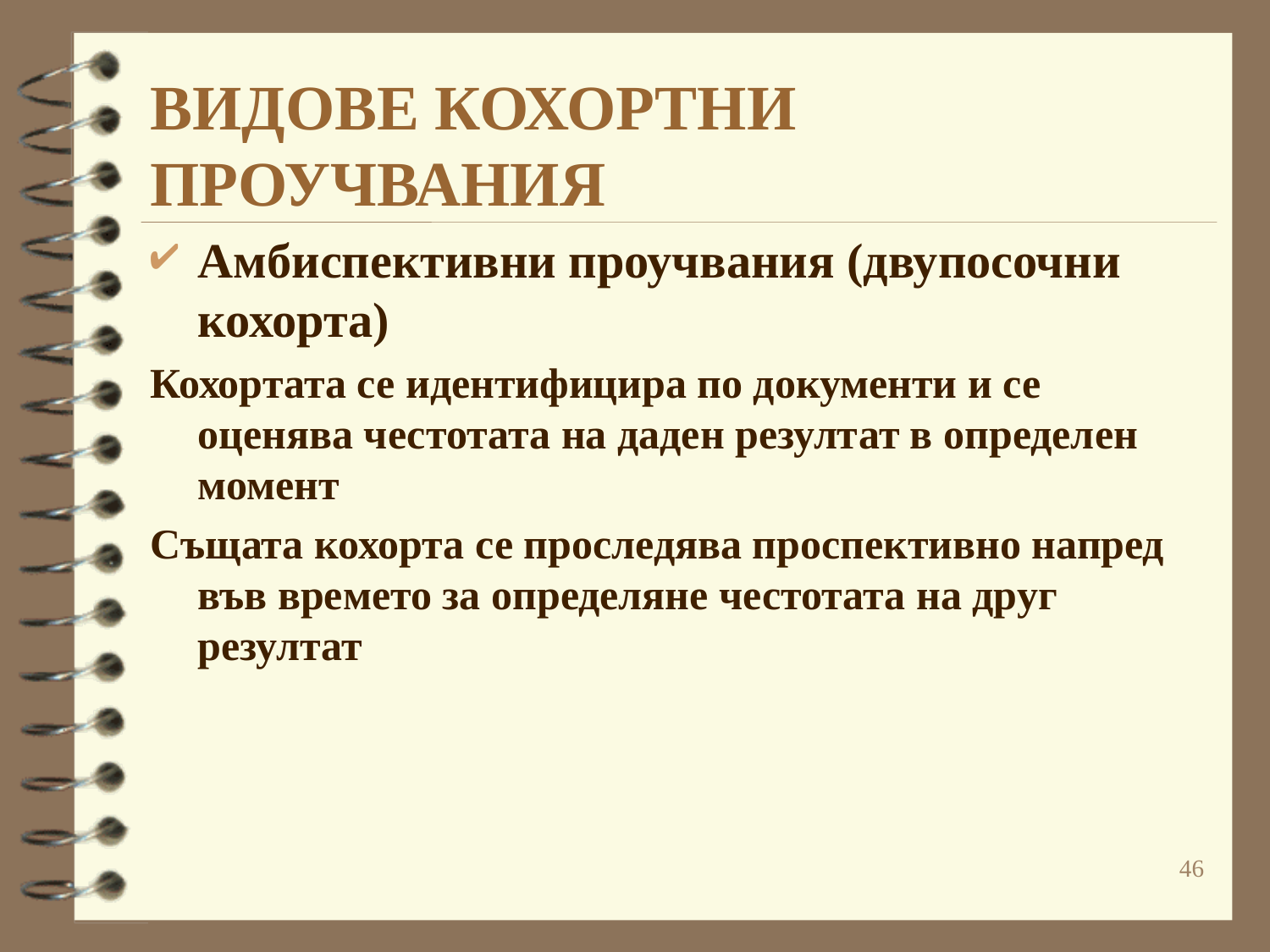

# ВИДОВЕ КОХОРТНИ ПРОУЧВАНИЯ
Амбиспективни проучвания (двупосочни кохорта)
Кохортата се идентифицира по документи и се оценява честотата на даден резултат в определен момент
Същата кохорта се проследява проспективно напред във времето за определяне честотата на друг резултат
46